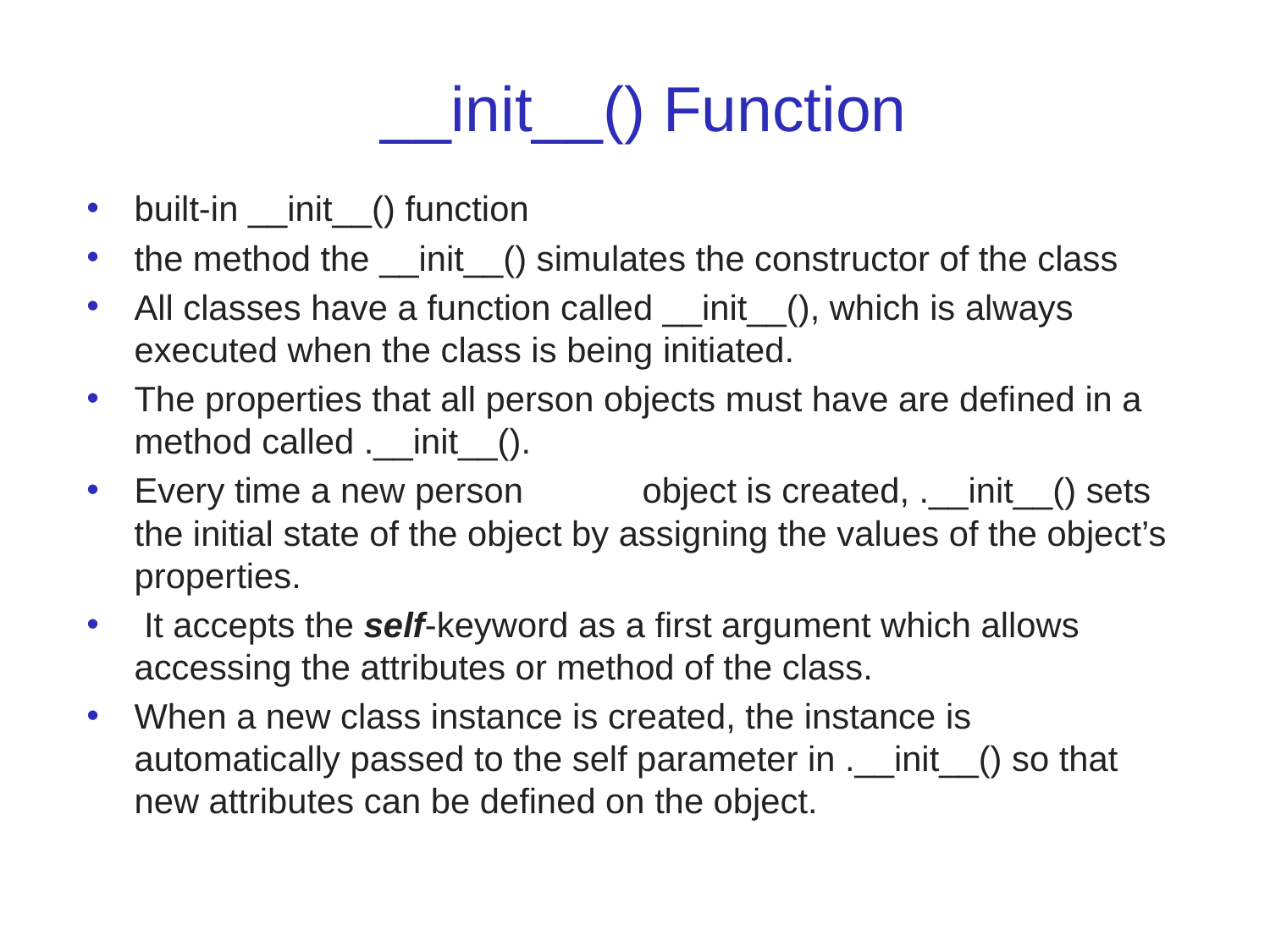

# __init__() Function
built-in __init__() function
the method the __init__() simulates the constructor of the class
All classes have a function called __init__(), which is always executed when the class is being initiated.
The properties that all person objects must have are defined in a method called .__init__().
Every time a new person 	object is created, .__init__() sets the initial state of the object by assigning the values of the object’s properties.
 It accepts the self-keyword as a first argument which allows accessing the attributes or method of the class.
When a new class instance is created, the instance is automatically passed to the self parameter in .__init__() so that new attributes can be defined on the object.